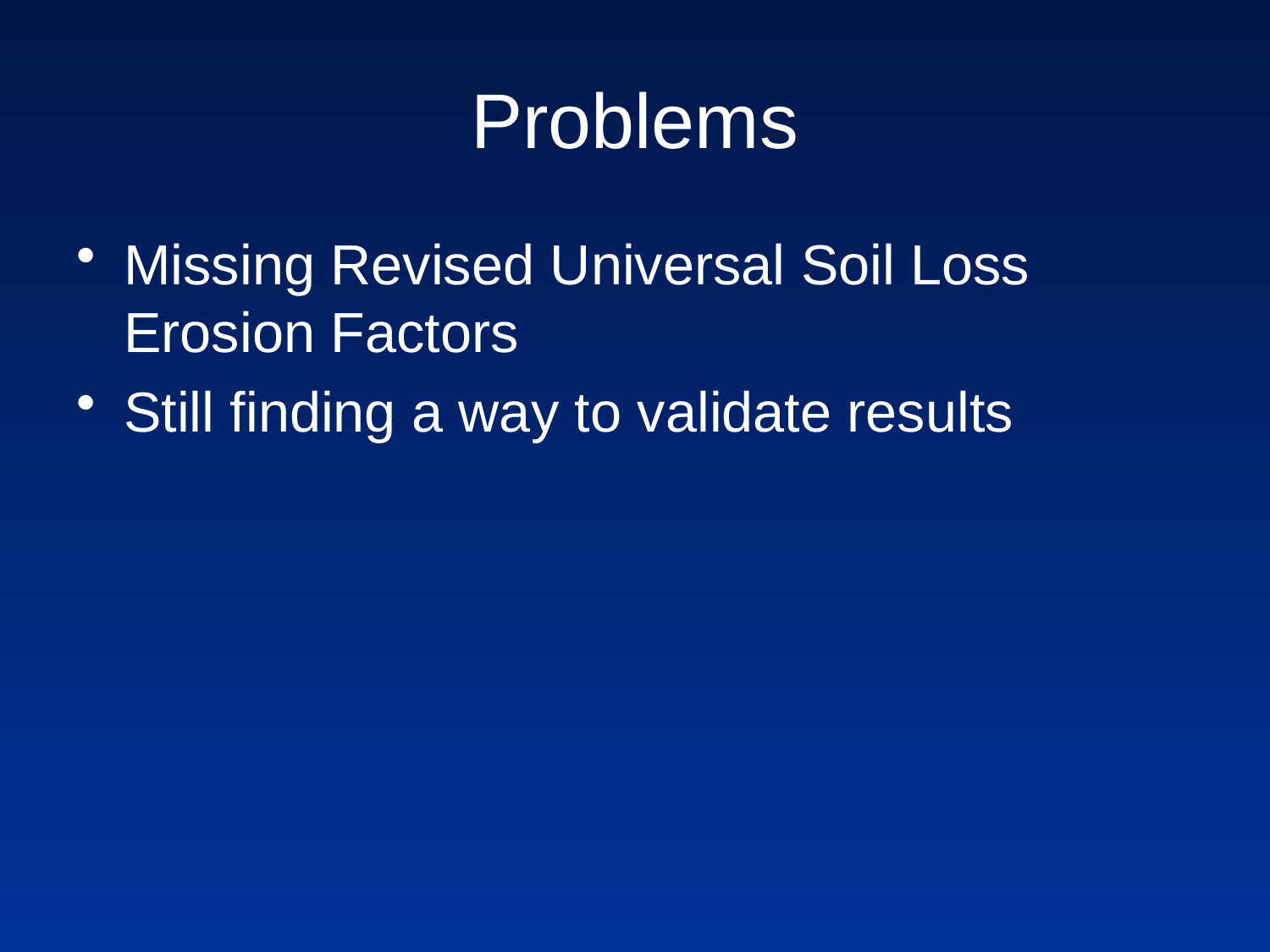

# Problems
Missing Revised Universal Soil Loss Erosion Factors
Still finding a way to validate results